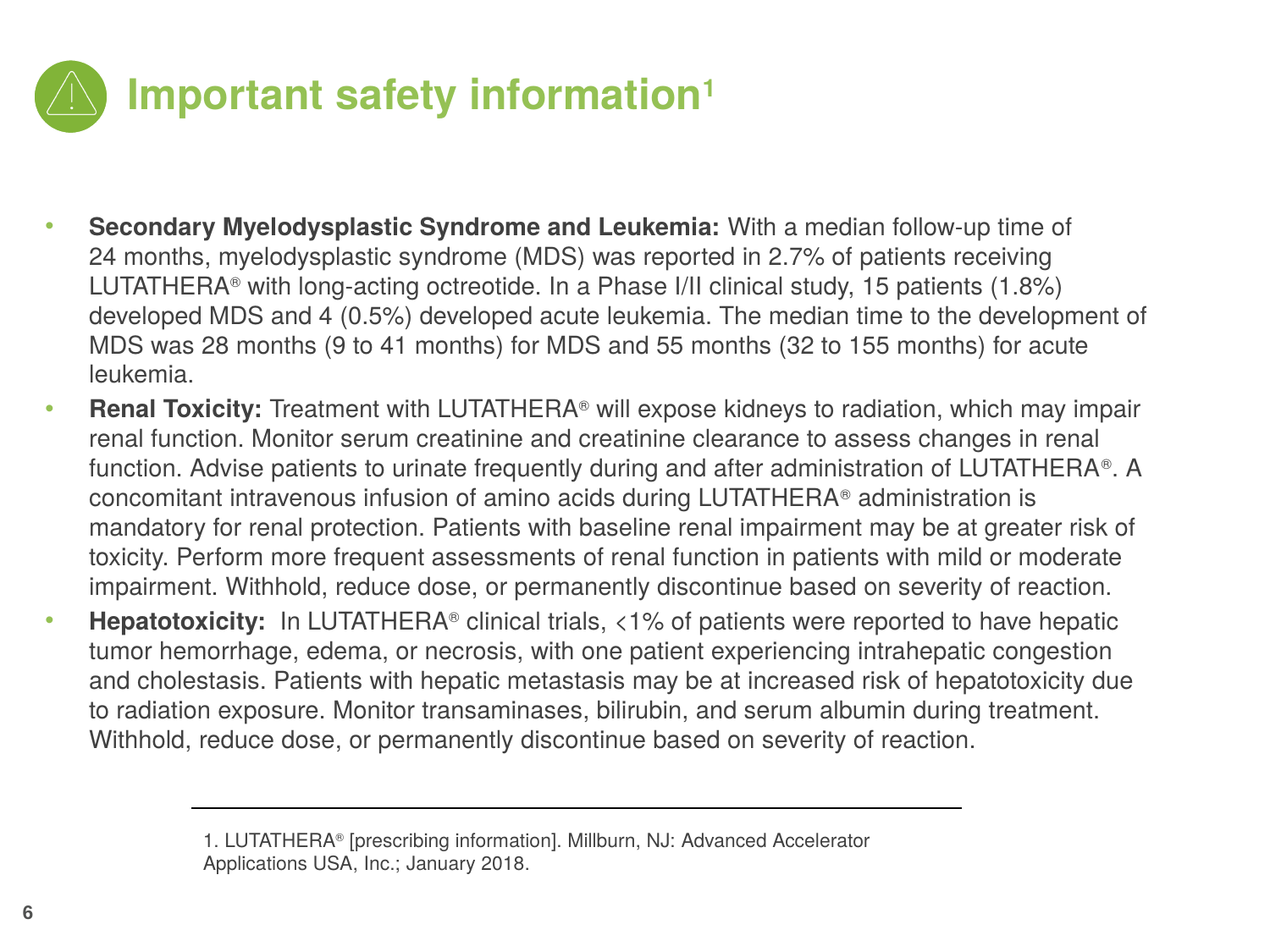

# Important safety information1
Secondary Myelodysplastic Syndrome and Leukemia: With a median follow-up time of
24 months, myelodysplastic syndrome (MDS) was reported in 2.7% of patients receiving
LUTATHERA® with long-acting octreotide. In a Phase I/II clinical study, 15 patients (1.8%) developed MDS and 4 (0.5%) developed acute leukemia. The median time to the development of MDS was 28 months (9 to 41 months) for MDS and 55 months (32 to 155 months) for acute leukemia.
Renal Toxicity: Treatment with LUTATHERA® will expose kidneys to radiation, which may impair renal function. Monitor serum creatinine and creatinine clearance to assess changes in renal function. Advise patients to urinate frequently during and after administration of LUTATHERA®. A concomitant intravenous infusion of amino acids during LUTATHERA® administration is mandatory for renal protection. Patients with baseline renal impairment may be at greater risk of toxicity. Perform more frequent assessments of renal function in patients with mild or moderate impairment. Withhold, reduce dose, or permanently discontinue based on severity of reaction.
Hepatotoxicity:  In LUTATHERA® clinical trials, <1% of patients were reported to have hepatic tumor hemorrhage, edema, or necrosis, with one patient experiencing intrahepatic congestion and cholestasis. Patients with hepatic metastasis may be at increased risk of hepatotoxicity due to radiation exposure. Monitor transaminases, bilirubin, and serum albumin during treatment. Withhold, reduce dose, or permanently discontinue based on severity of reaction.

1. LUTATHERA® [prescribing information]. Millburn, NJ: Advanced Accelerator Applications USA, Inc.; January 2018.

6